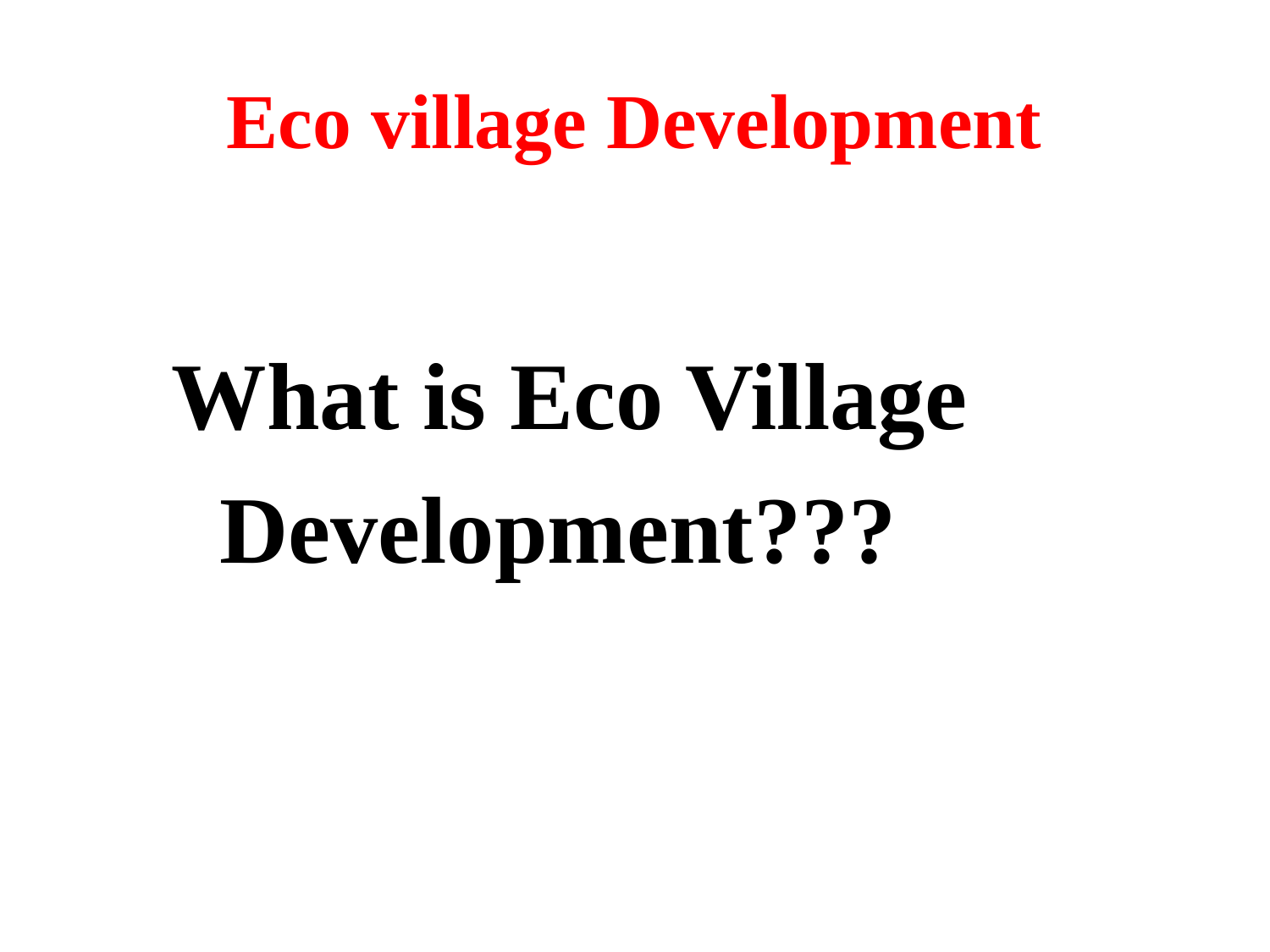

# Eco village Development
    What is Eco Village
      Development???